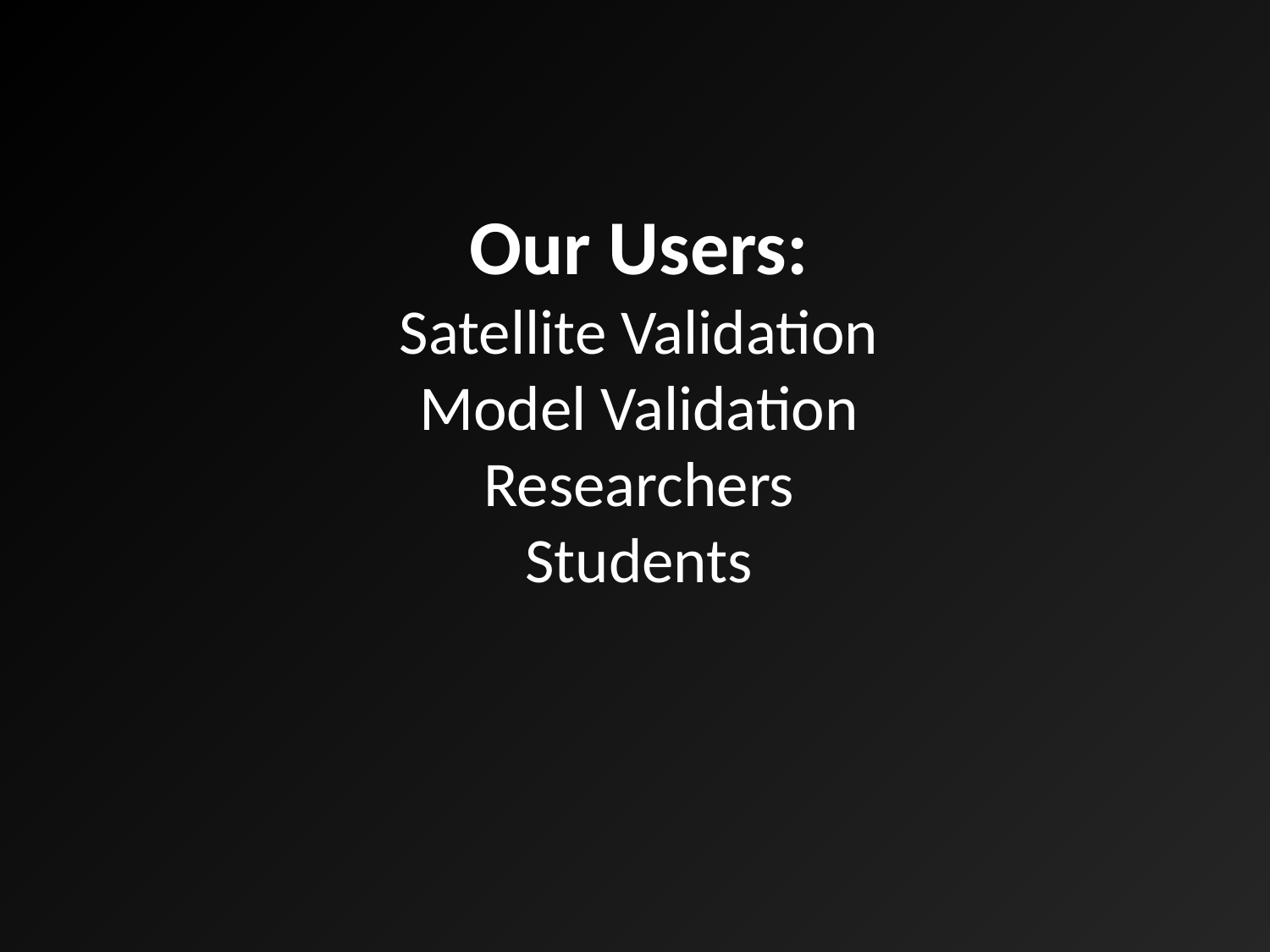

# Our Users: Satellite Validation Model Validation Researchers Students